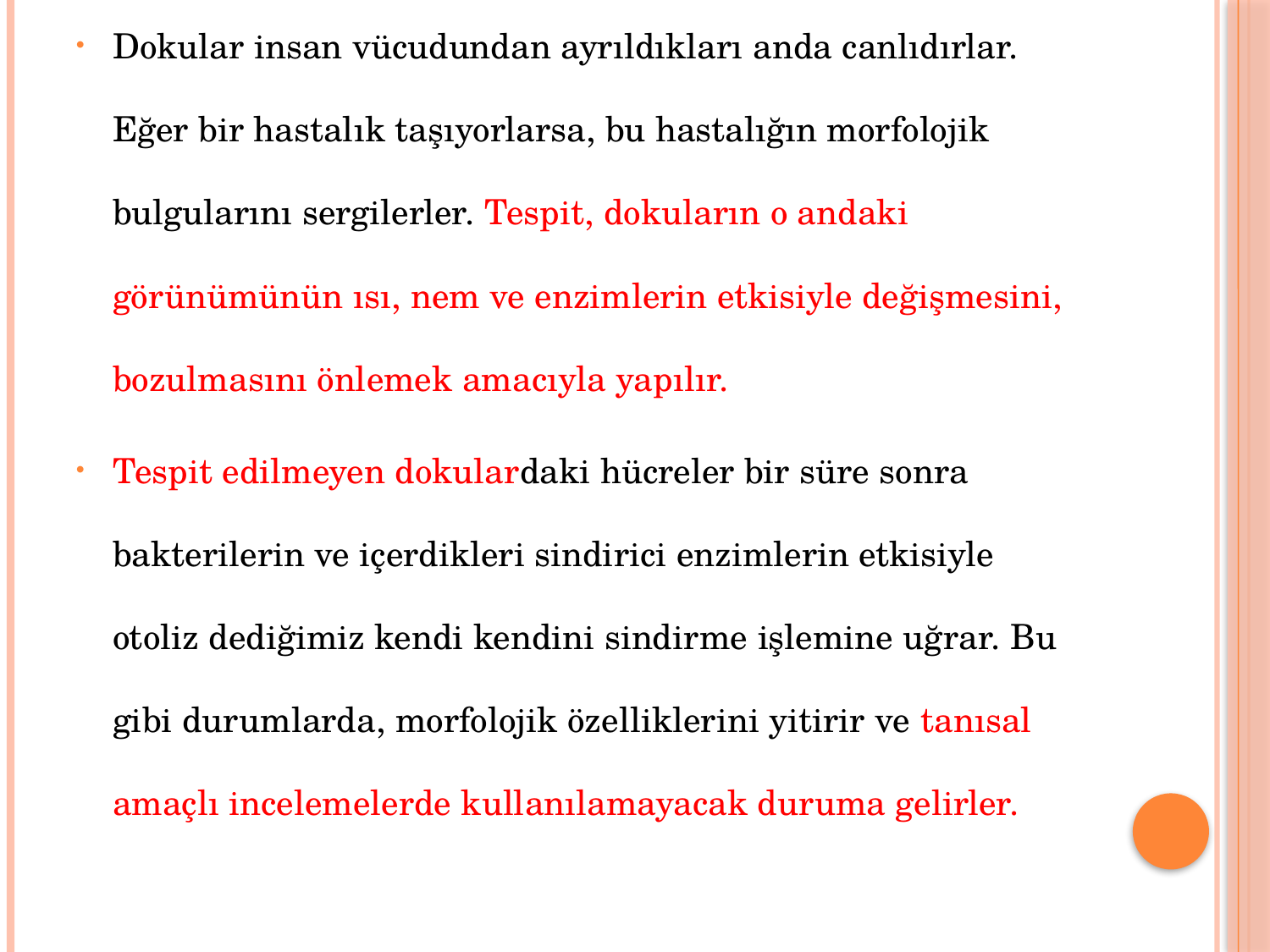

Dokular insan vücudundan ayrıldıkları anda canlıdırlar. Eğer bir hastalık taşıyorlarsa, bu hastalığın morfolojik bulgularını sergilerler. Tespit, dokuların o andaki görünümünün ısı, nem ve enzimlerin etkisiyle değişmesini, bozulmasını önlemek amacıyla yapılır.
Tespit edilmeyen dokulardaki hücreler bir süre sonra bakterilerin ve içerdikleri sindirici enzimlerin etkisiyle otoliz dediğimiz kendi kendini sindirme işlemine uğrar. Bu gibi durumlarda, morfolojik özelliklerini yitirir ve tanısal amaçlı incelemelerde kullanılamayacak duruma gelirler.